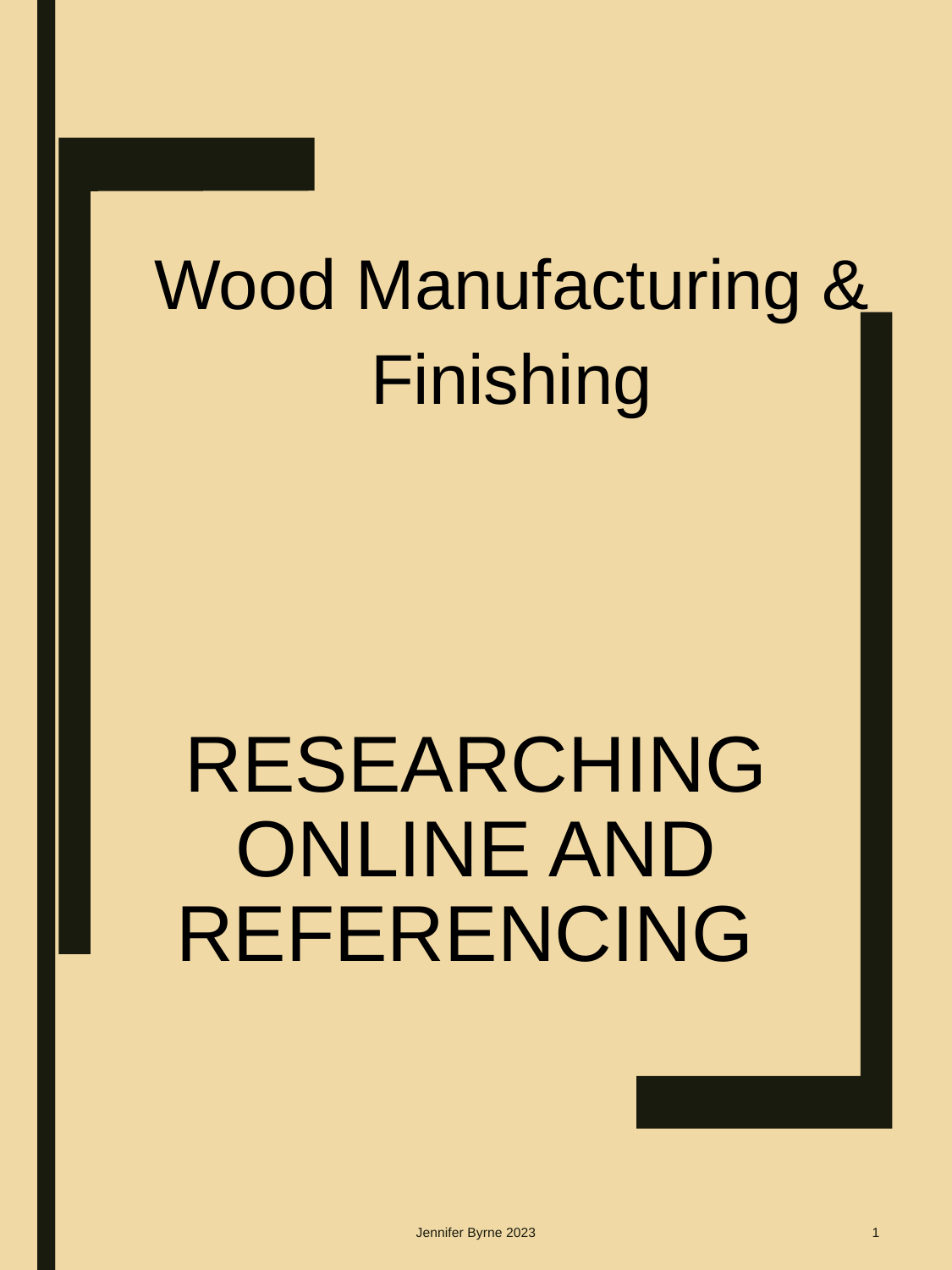

Wood Manufacturing & Finishing
# Researching online and Referencing
Jennifer Byrne 2023
1